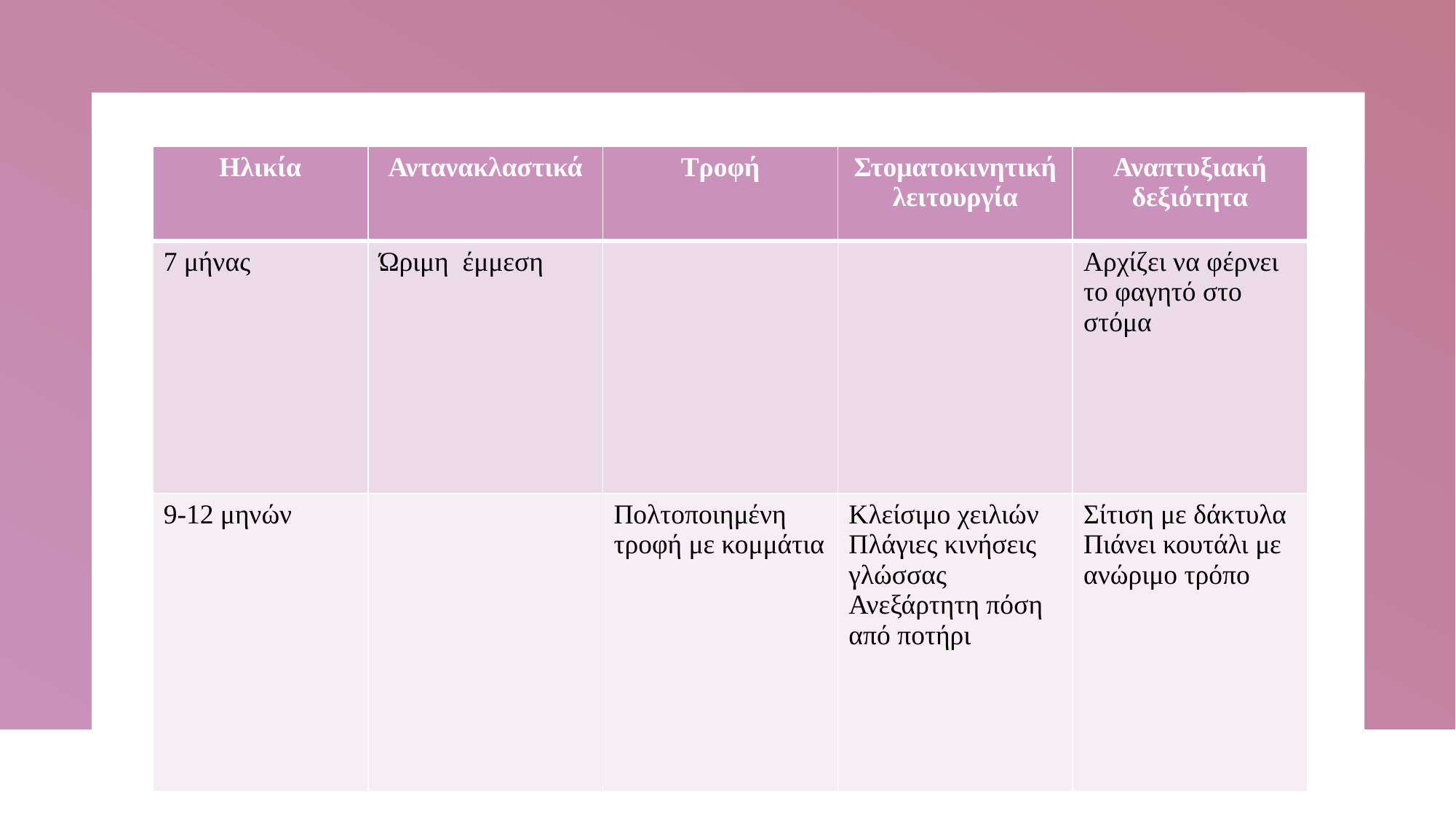

| Ηλικία | Αντανακλαστικά | Τροφή | Στοματοκινητική λειτουργία | Αναπτυξιακή δεξιότητα |
| --- | --- | --- | --- | --- |
| 7 μήνας | Ώριμη έμμεση |  |  | Αρχίζει να φέρνει το φαγητό στο στόμα |
| 9-12 μηνών |  | Πολτοποιημένη τροφή με κομμάτια | Κλείσιμο χειλιών Πλάγιες κινήσεις γλώσσας Ανεξάρτητη πόση από ποτήρι | Σίτιση με δάκτυλα Πιάνει κουτάλι με ανώριμο τρόπο |
#